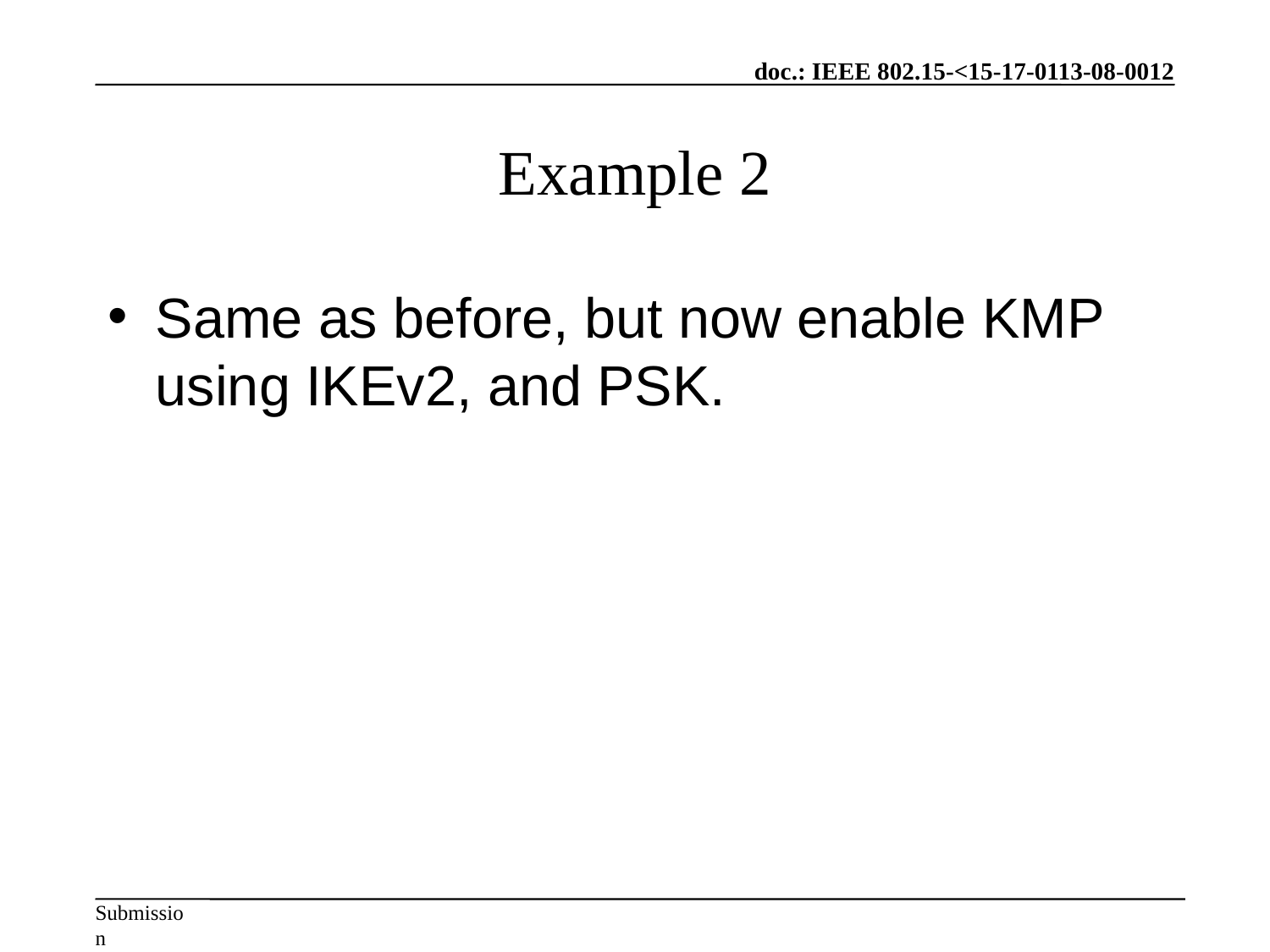

Example 2
Same as before, but now enable KMP using IKEv2, and PSK.